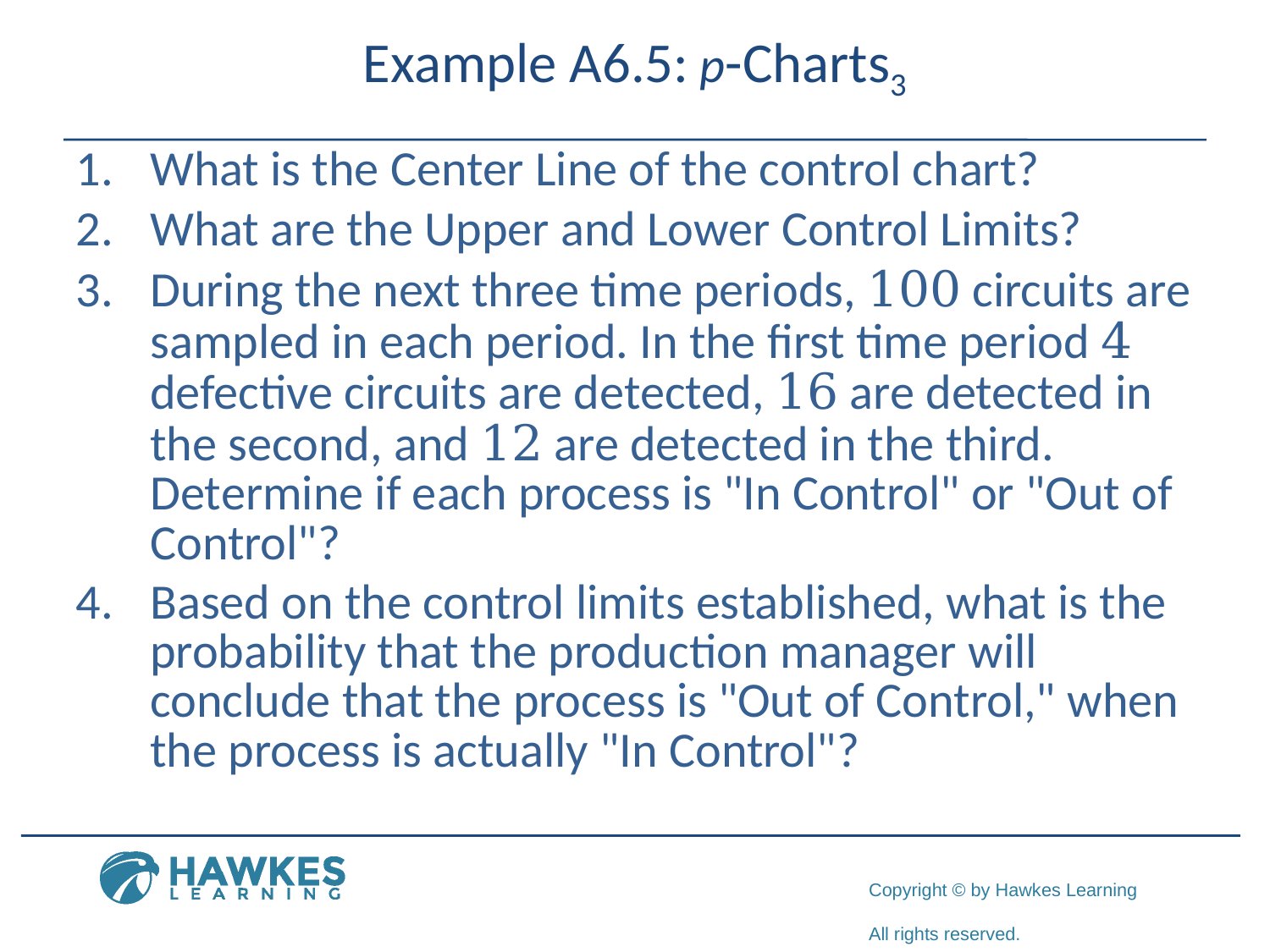

Example A6.5: p-Charts3
1.	​What is the Center Line of the control chart?
2.	What are the Upper and Lower Control Limits?
3.	During the next three time periods, 100 circuits are sampled in each period. In the first time period 4 defective circuits are detected, 16 are detected in the second, and 12 are detected in the third. Determine if each process is "In Control" or "Out of Control"?
4.	​Based on the control limits established, what is the probability that the production manager will conclude that the process is "Out of Control," when the process is actually "In Control"?